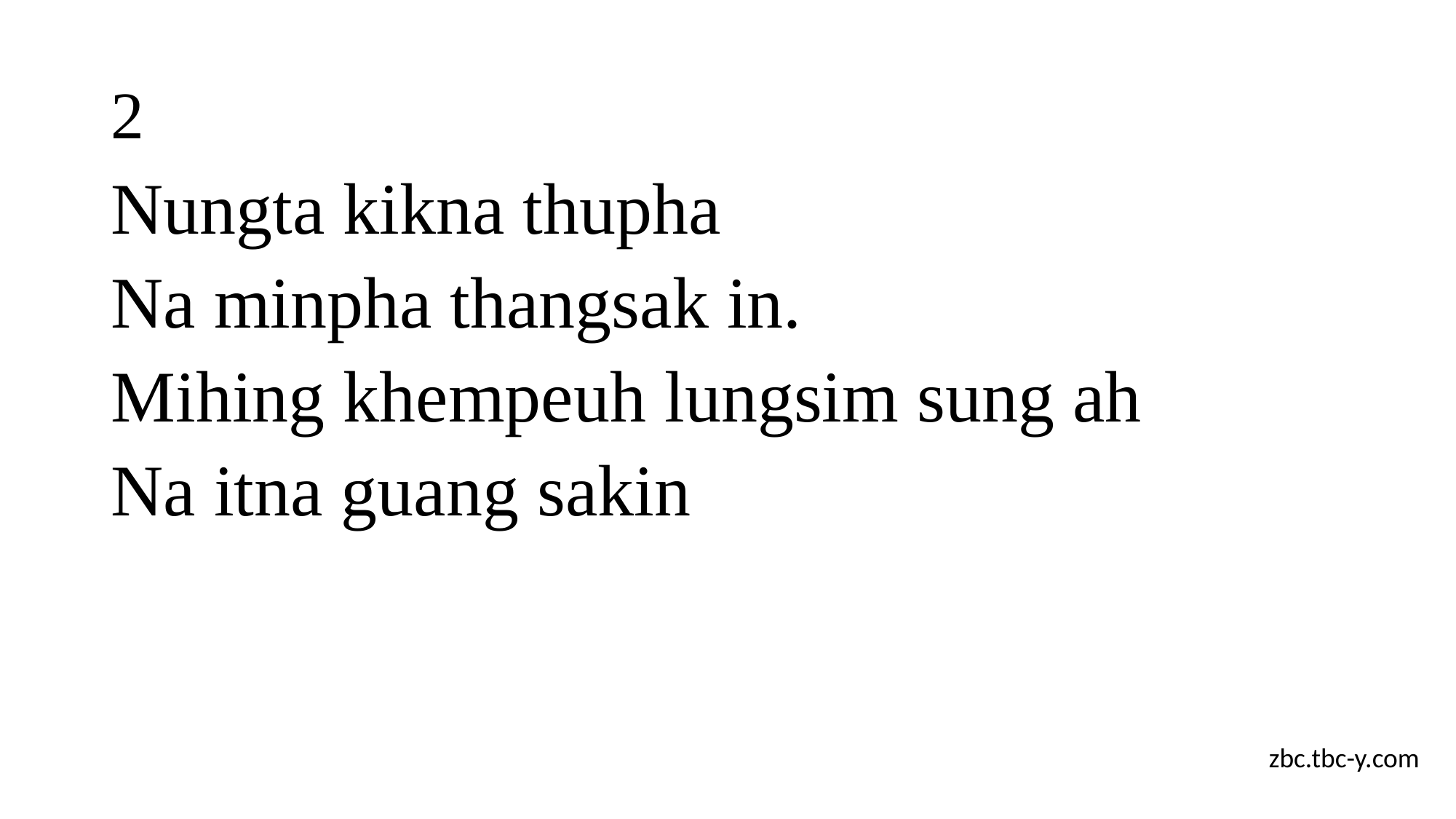

# 2
Nungta kikna thupha
Na minpha thangsak in.
Mihing khempeuh lungsim sung ah
Na itna guang sakin

zbc.tbc-y.com